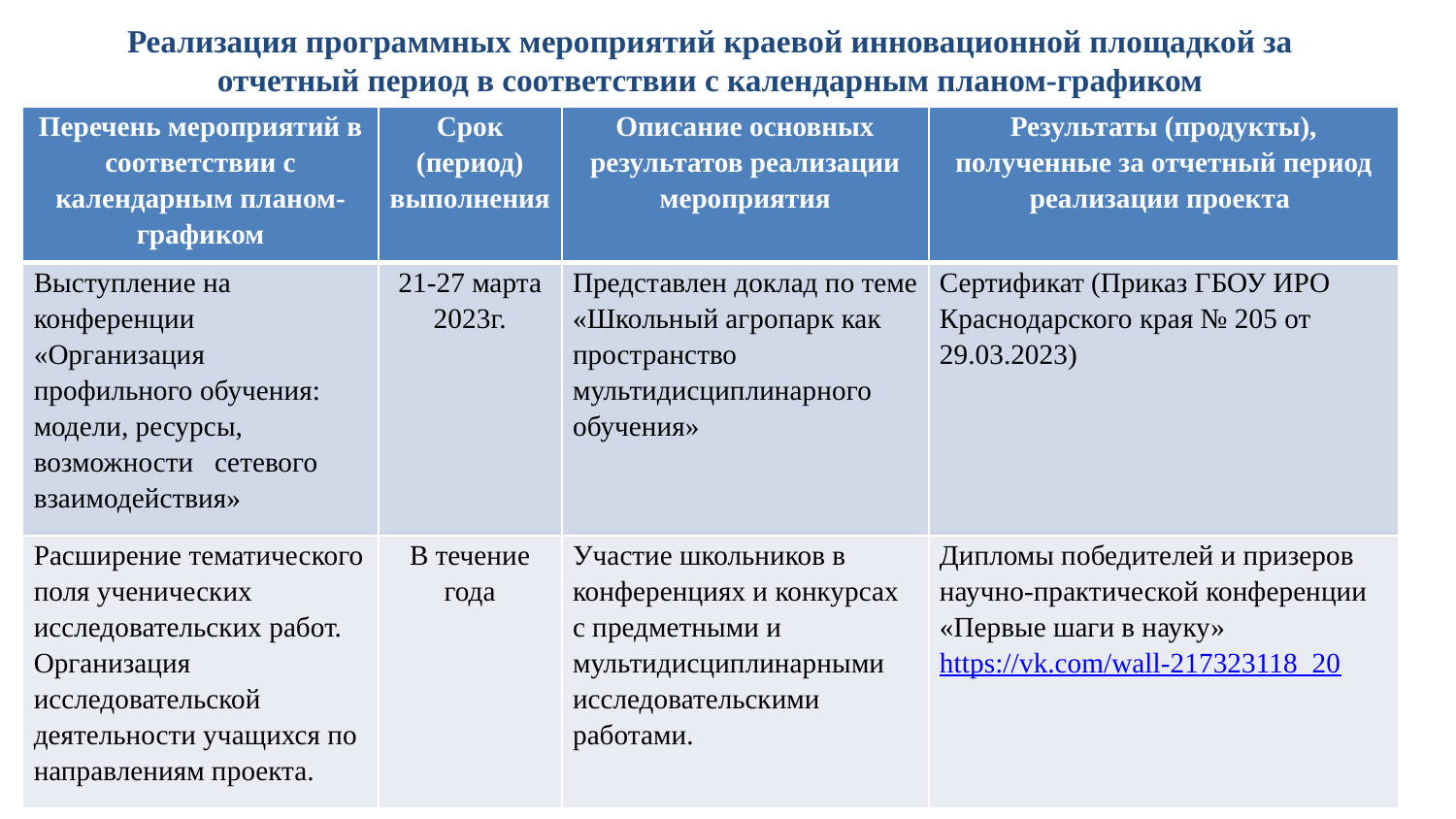

Реализация программных мероприятий краевой инновационной площадкой за отчетный период в соответствии с календарным планом-графиком
| Перечень мероприятий в соответствии с календарным планом- графиком | Срок (период) выполнения | Описание основных результатов реализации мероприятия | Результаты (продукты), полученные за отчетный период реализации проекта |
| --- | --- | --- | --- |
| Выступление на конференции «Организация профильного обучения: модели, ресурсы, возможности сетевого взаимодействия» | 21-27 марта 2023г. | Представлен доклад по теме «Школьный агропарк как пространство мультидисциплинарного обучения» | Сертификат (Приказ ГБОУ ИРО Краснодарского края № 205 от 29.03.2023) |
| Расширение тематического поля ученических исследовательских работ. Организация исследовательской деятельности учащихся по направлениям проекта. | В течение года | Участие школьников в конференциях и конкурсах с предметными и мультидисциплинарными исследовательскими работами. | Дипломы победителей и призеров научно-практической конференции «Первые шаги в науку» https://vk.com/wall-217323118\_20 |